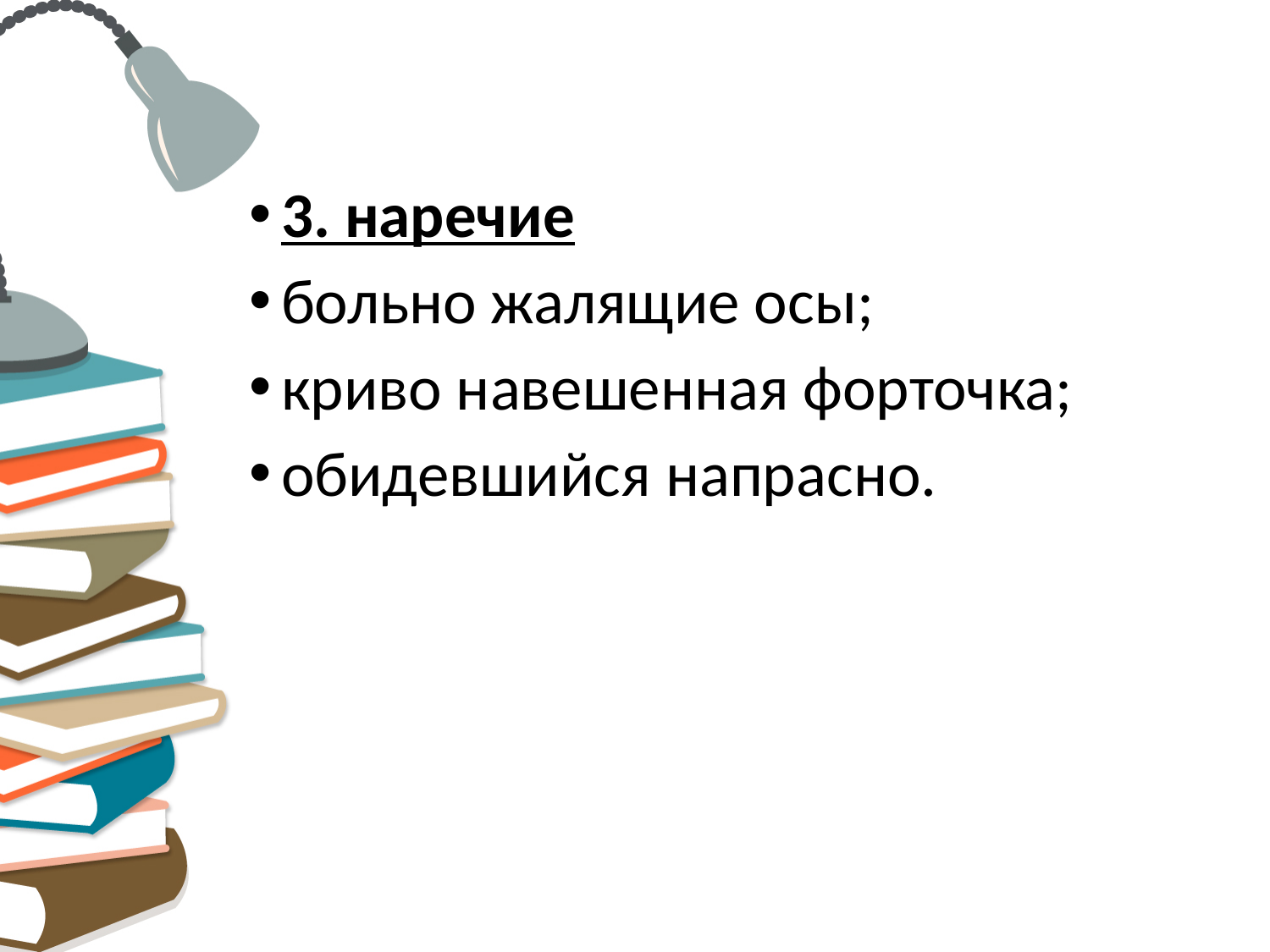

#
3. наречие
больно жалящие осы;
криво навешенная форточка;
обидевшийся напрасно.